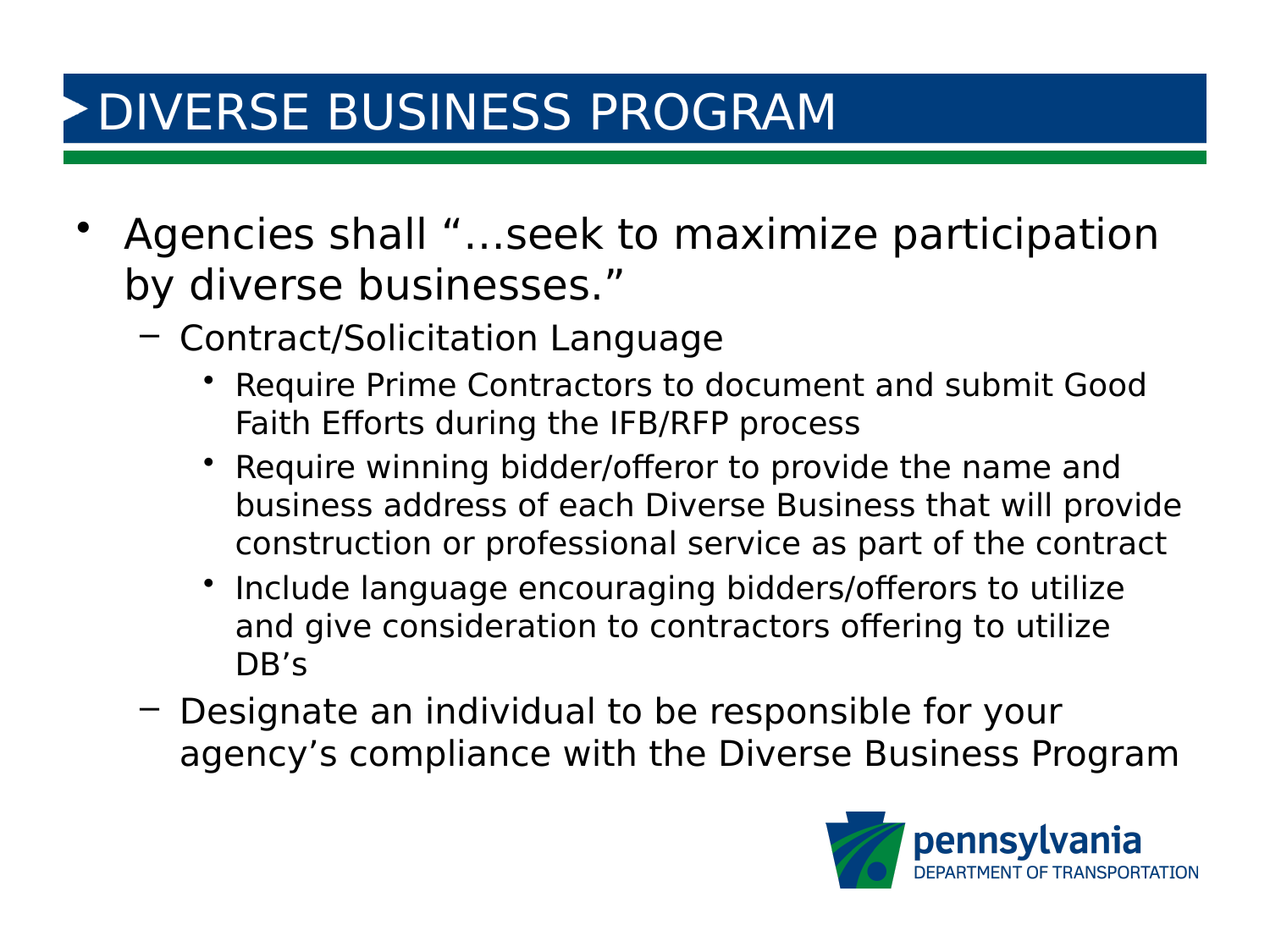

# DIVERSE BUSINESS PROGRAM
Agencies shall “…seek to maximize participation by diverse businesses.”
Contract/Solicitation Language
Require Prime Contractors to document and submit Good Faith Efforts during the IFB/RFP process
Require winning bidder/offeror to provide the name and business address of each Diverse Business that will provide construction or professional service as part of the contract
Include language encouraging bidders/offerors to utilize and give consideration to contractors offering to utilize DB’s
Designate an individual to be responsible for your agency’s compliance with the Diverse Business Program